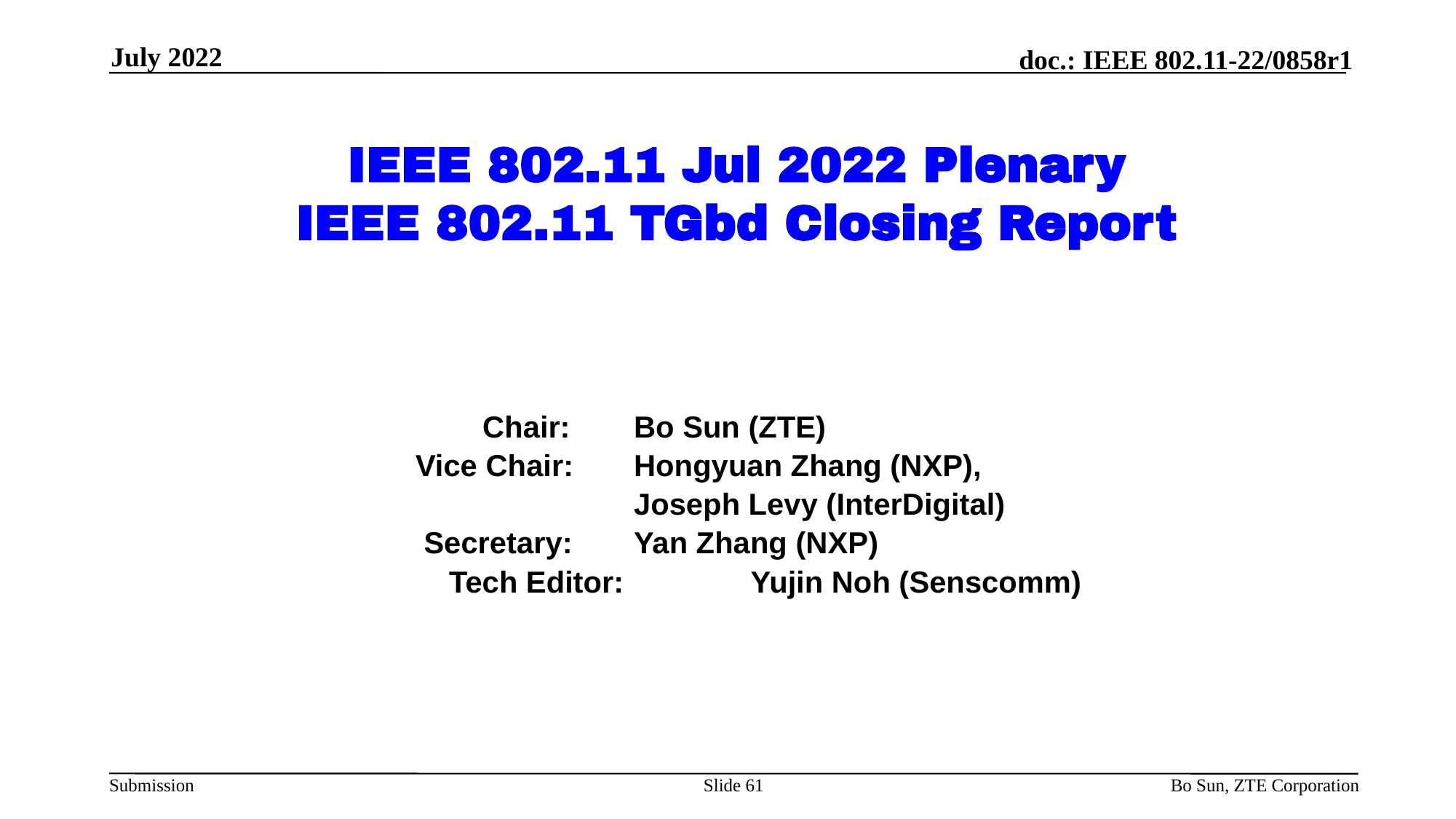

July 2022
# IEEE 802.11 Jul 2022 Plenary IEEE 802.11 TGbd Closing Report

		   	        Chair:	Bo Sun (ZTE)
			Vice Chair: 	Hongyuan Zhang (NXP),
 					Joseph Levy (InterDigital)
			 Secretary: 	Yan Zhang (NXP)
 		           	    Tech Editor:		 Yujin Noh (Senscomm)
Slide 61
Bo Sun, ZTE Corporation